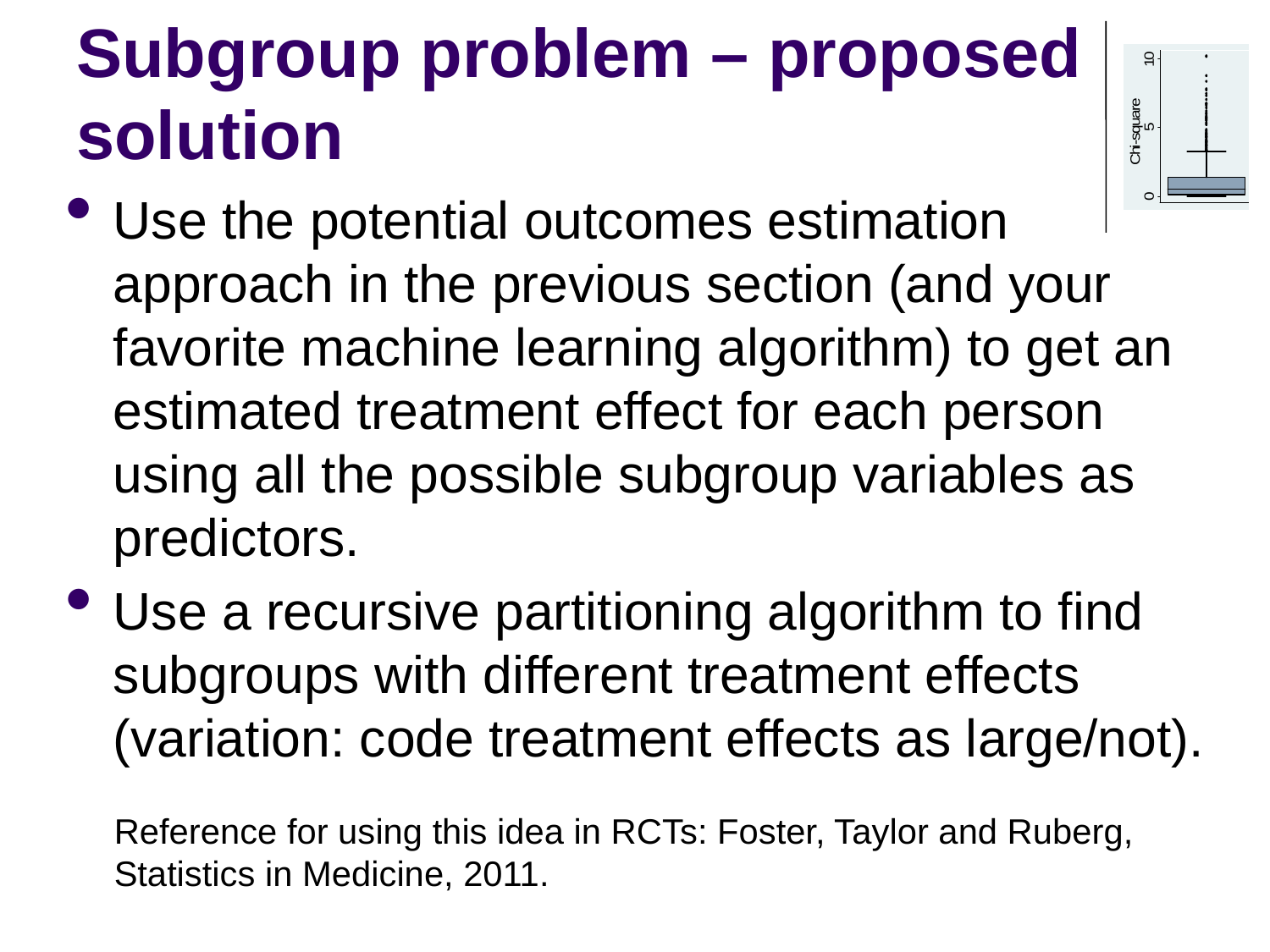

# Subgroup problem – proposed solution
Use the potential outcomes estimation approach in the previous section (and your favorite machine learning algorithm) to get an estimated treatment effect for each person using all the possible subgroup variables as predictors.
Use a recursive partitioning algorithm to find subgroups with different treatment effects (variation: code treatment effects as large/not).

Reference for using this idea in RCTs: Foster, Taylor and Ruberg, Statistics in Medicine, 2011.